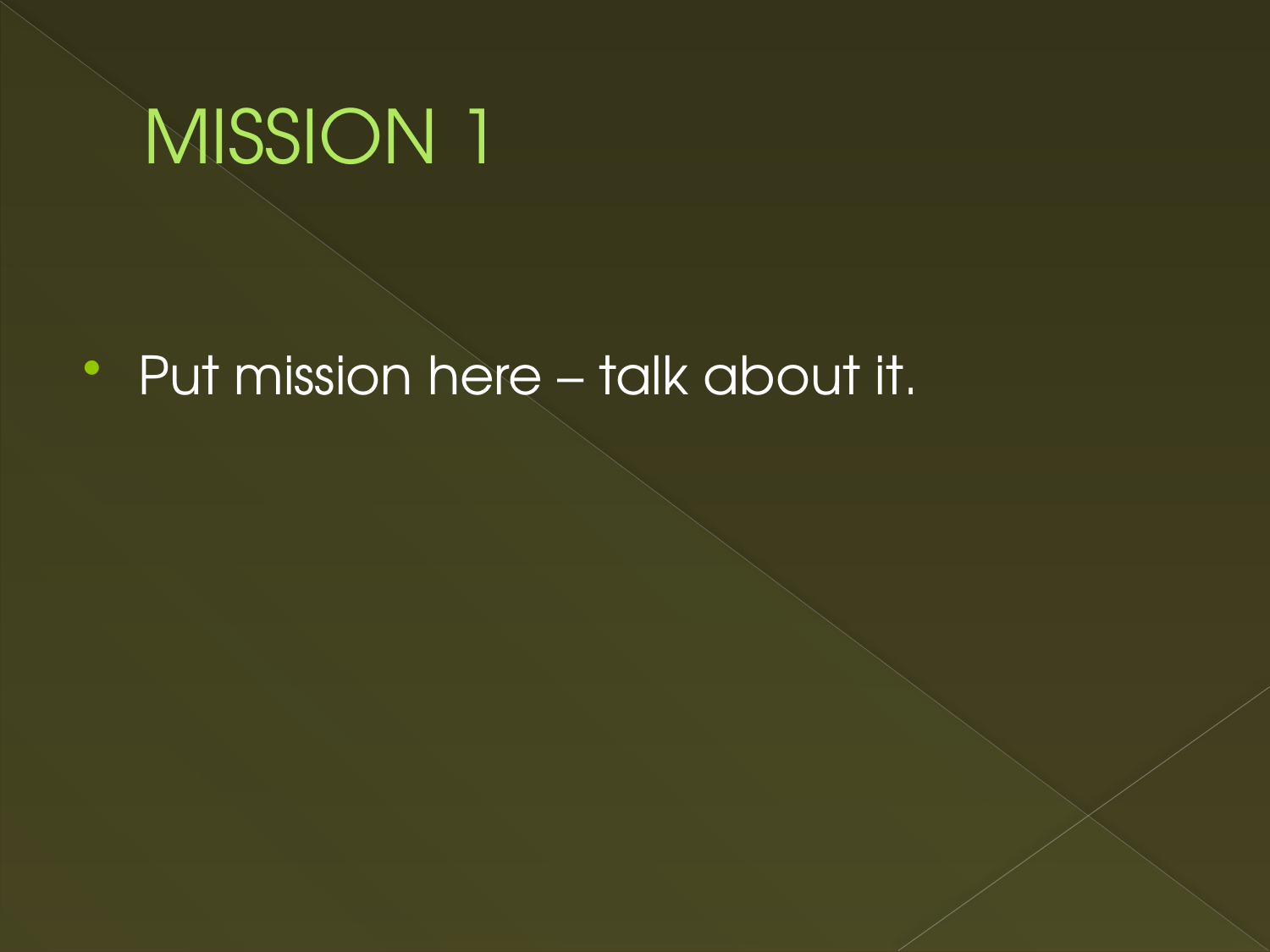

# MISSION 1

Put mission here – talk about it.